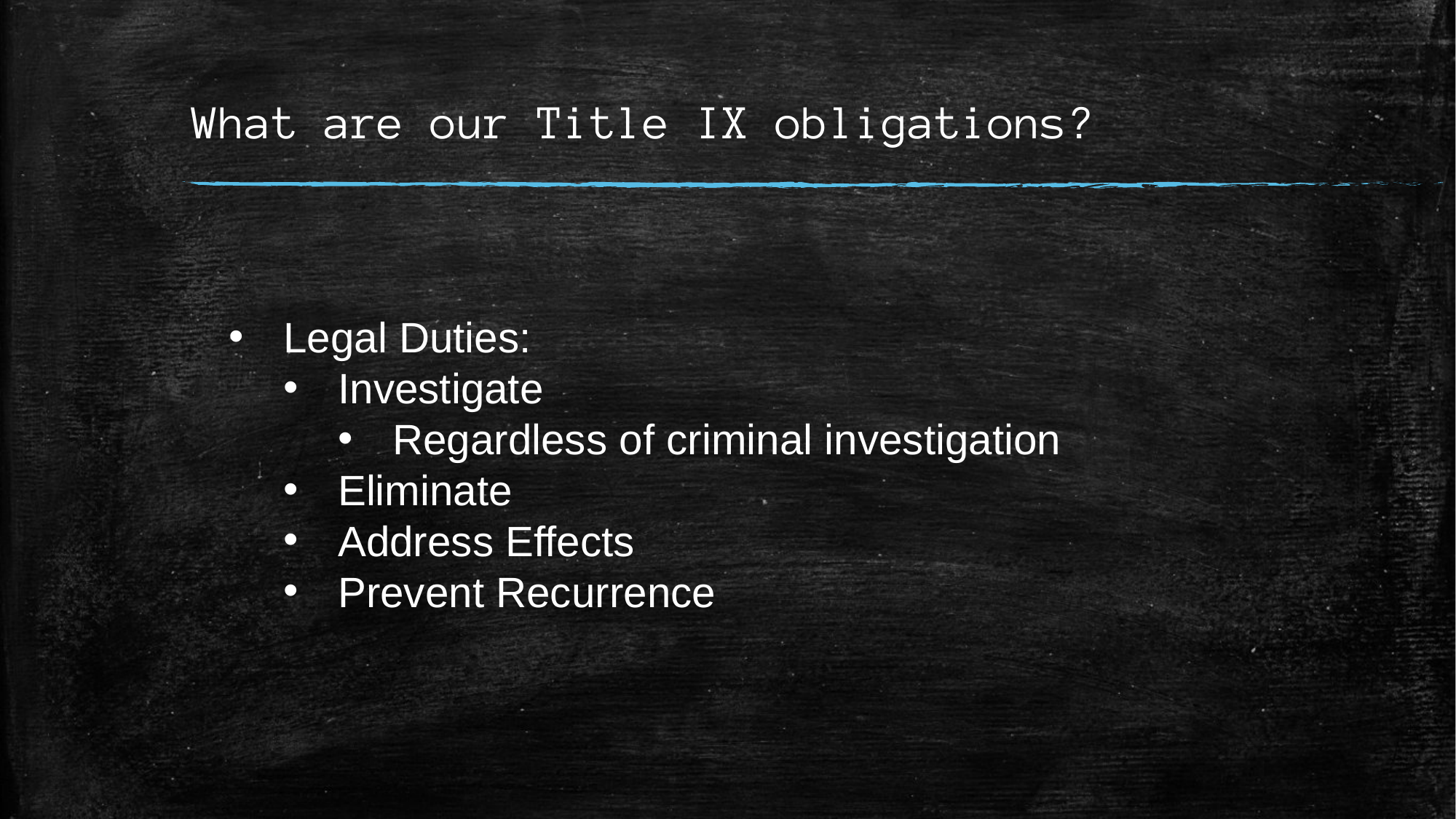

# What are our Title IX obligations?
Legal Duties:
Investigate
Regardless of criminal investigation
Eliminate
Address Effects
Prevent Recurrence